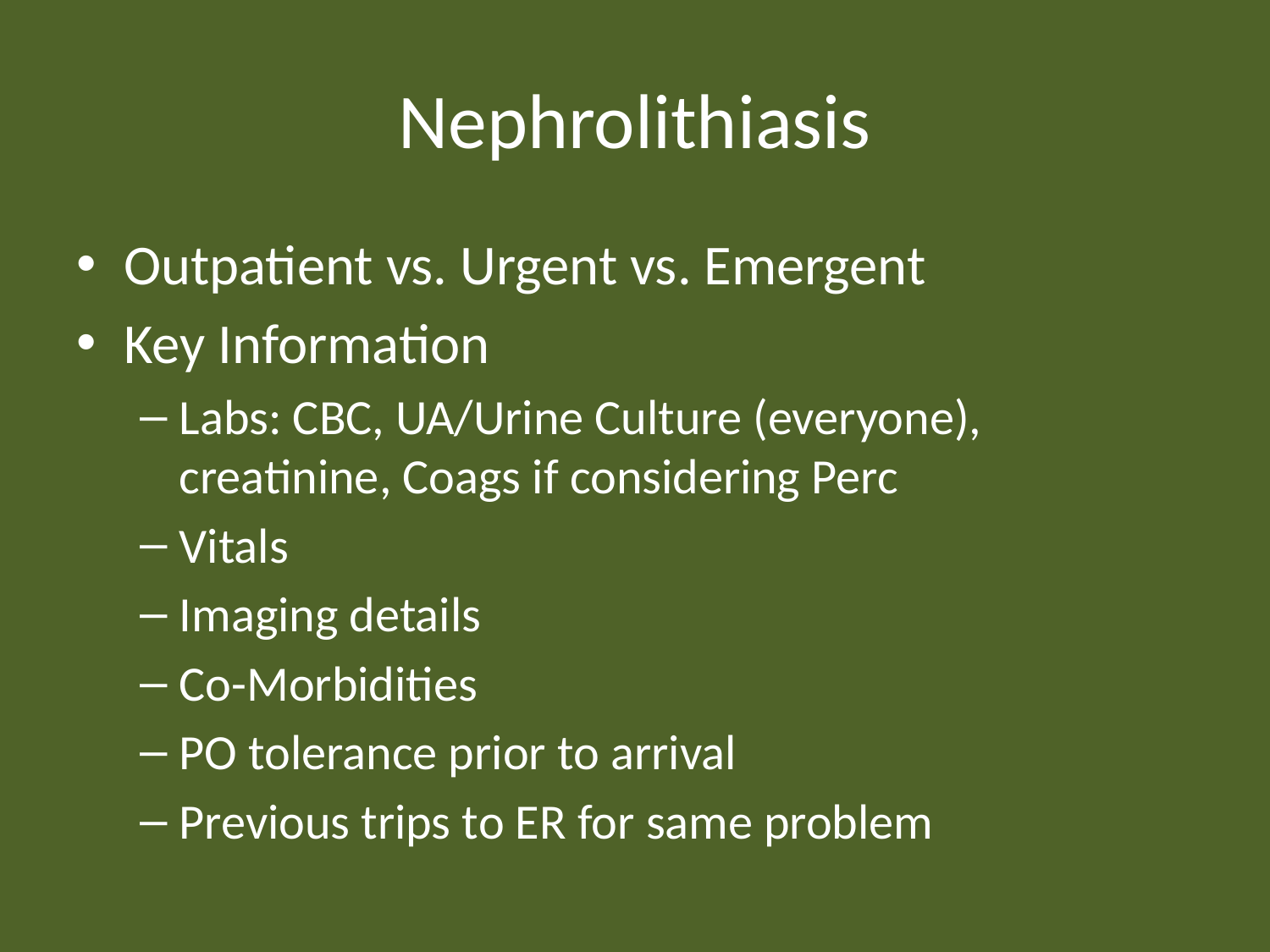

# Nephrolithiasis
Outpatient vs. Urgent vs. Emergent
Key Information
Labs: CBC, UA/Urine Culture (everyone), creatinine, Coags if considering Perc
Vitals
Imaging details
Co-Morbidities
PO tolerance prior to arrival
Previous trips to ER for same problem